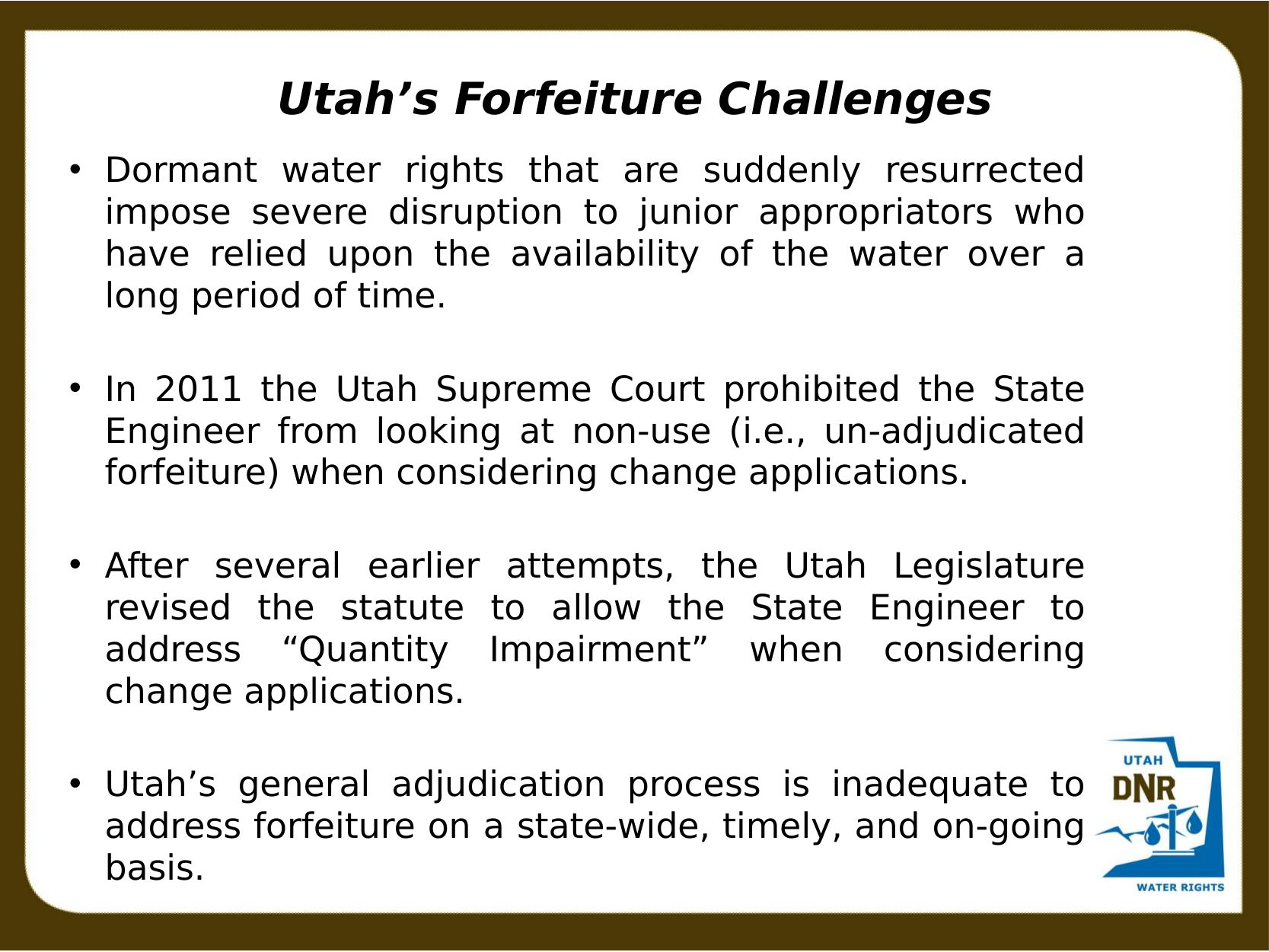

Utah’s Forfeiture Challenges
Dormant water rights that are suddenly resurrected impose severe disruption to junior appropriators who have relied upon the availability of the water over a long period of time.

In 2011 the Utah Supreme Court prohibited the State Engineer from looking at non-use (i.e., un-adjudicated forfeiture) when considering change applications.

After several earlier attempts, the Utah Legislature revised the statute to allow the State Engineer to address “Quantity Impairment” when considering change applications.

Utah’s general adjudication process is inadequate to address forfeiture on a state-wide, timely, and on-going basis.